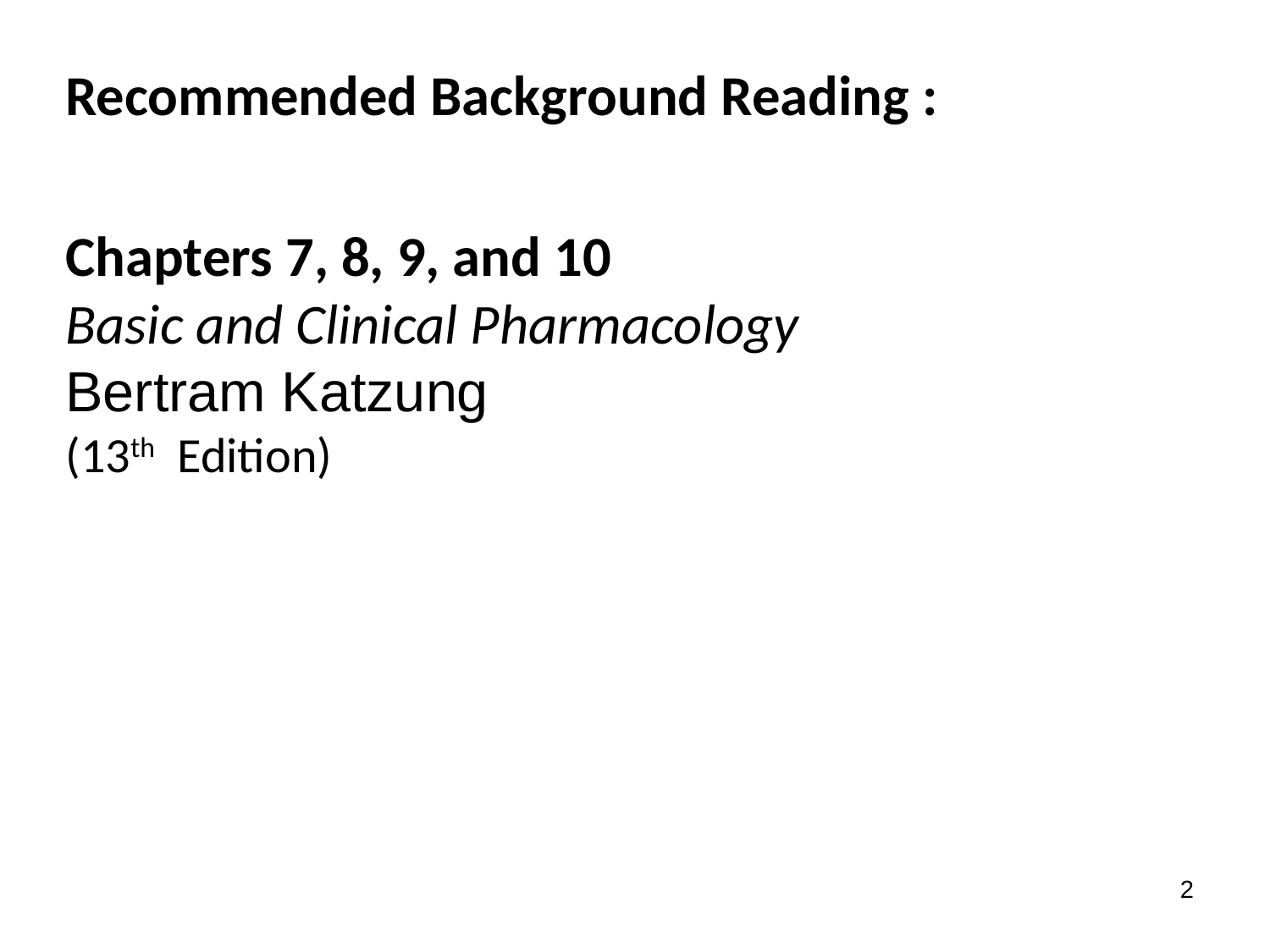

Recommended Background Reading :

Chapters 7, 8, 9, and 10
Basic and Clinical Pharmacology
Bertram Katzung
(13th  Edition)

2